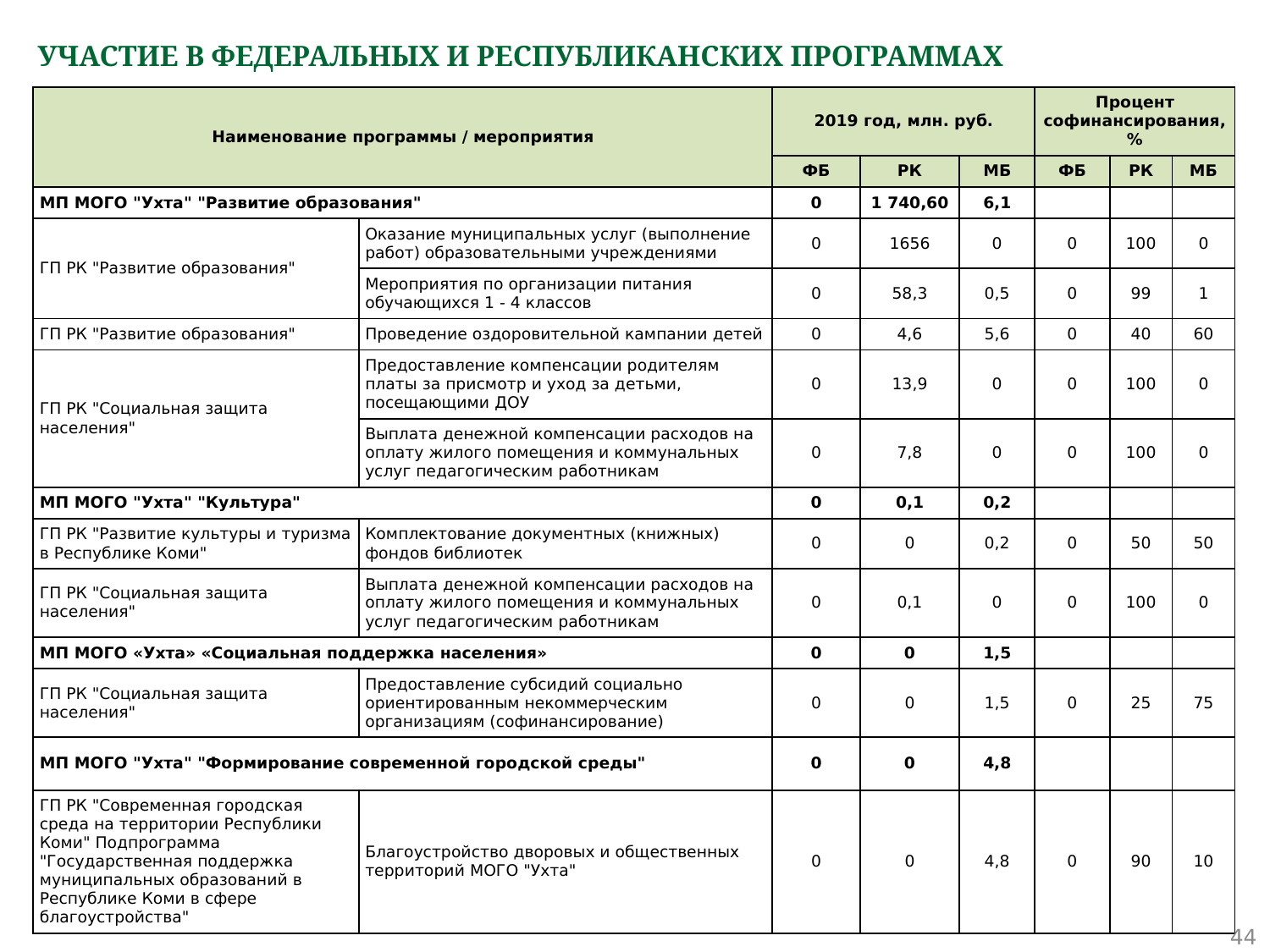

# УЧАСТИЕ В ФЕДЕРАЛЬНЫХ И РЕСПУБЛИКАНСКИХ ПРОГРАММАХ
| Наименование программы / мероприятия |  | 2019 год, млн. руб. |  |  | Процент софинансирования, % |  |  |
| --- | --- | --- | --- | --- | --- | --- | --- |
|  |  | ФБ | РК | МБ | ФБ | РК | МБ |
| МП МОГО "Ухта" "Развитие образования" |  | 0 | 1 740,60 | 6,1 |  |  |  |
| ГП РК "Развитие образования" | Оказание муниципальных услуг (выполнение работ) образовательными учреждениями | 0 | 1656 | 0 | 0 | 100 | 0 |
|  | Мероприятия по организации питания обучающихся 1 - 4 классов | 0 | 58,3 | 0,5 | 0 | 99 | 1 |
| ГП РК "Развитие образования" | Проведение оздоровительной кампании детей | 0 | 4,6 | 5,6 | 0 | 40 | 60 |
| ГП РК "Социальная защита населения" | Предоставление компенсации родителям платы за присмотр и уход за детьми, посещающими ДОУ | 0 | 13,9 | 0 | 0 | 100 | 0 |
|  | Выплата денежной компенсации расходов на оплату жилого помещения и коммунальных услуг педагогическим работникам | 0 | 7,8 | 0 | 0 | 100 | 0 |
| МП МОГО "Ухта" "Культура" |  | 0 | 0,1 | 0,2 |  |  |  |
| ГП РК "Развитие культуры и туризма в Республике Коми" | Комплектование документных (книжных) фондов библиотек | 0 | 0 | 0,2 | 0 | 50 | 50 |
| ГП РК "Социальная защита населения" | Выплата денежной компенсации расходов на оплату жилого помещения и коммунальных услуг педагогическим работникам | 0 | 0,1 | 0 | 0 | 100 | 0 |
| МП МОГО «Ухта» «Социальная поддержка населения» |  | 0 | 0 | 1,5 |  |  |  |
| ГП РК "Социальная защита населения" | Предоставление субсидий социально ориентированным некоммерческим организациям (софинансирование) | 0 | 0 | 1,5 | 0 | 25 | 75 |
| МП МОГО "Ухта" "Формирование современной городской среды" |  | 0 | 0 | 4,8 |  |  |  |
| ГП РК "Современная городская среда на территории Республики Коми" Подпрограмма "Государственная поддержка муниципальных образований в Республике Коми в сфере благоустройства" | Благоустройство дворовых и общественных территорий МОГО "Ухта" | 0 | 0 | 4,8 | 0 | 90 | 10 |
44